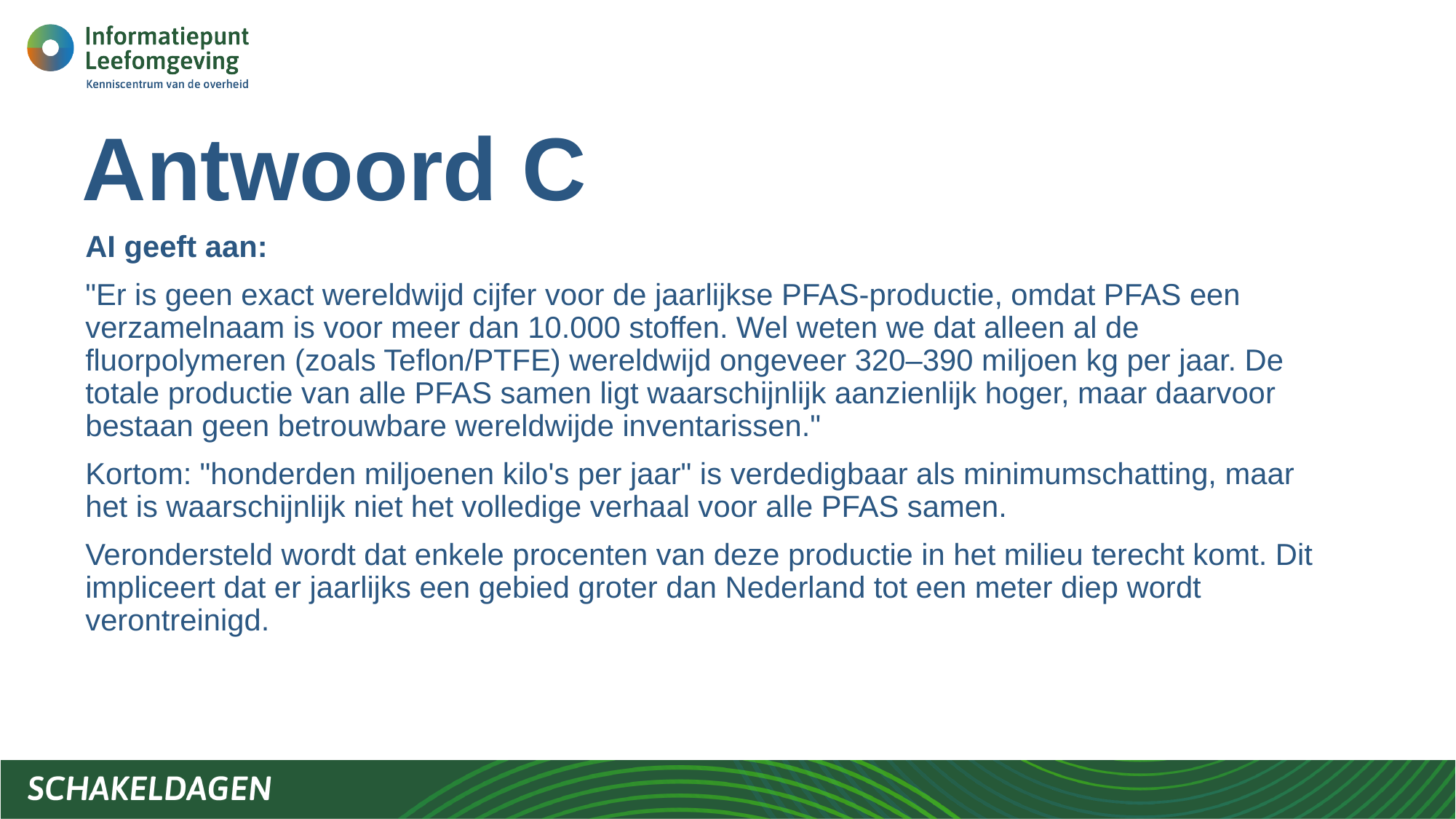

# Antwoord C
AI geeft aan:
"Er is geen exact wereldwijd cijfer voor de jaarlijkse PFAS-productie, omdat PFAS een verzamelnaam is voor meer dan 10.000 stoffen. Wel weten we dat alleen al de fluorpolymeren (zoals Teflon/PTFE) wereldwijd ongeveer 320–390 miljoen kg per jaar. De totale productie van alle PFAS samen ligt waarschijnlijk aanzienlijk hoger, maar daarvoor bestaan geen betrouwbare wereldwijde inventarissen."
Kortom: "honderden miljoenen kilo's per jaar" is verdedigbaar als minimumschatting, maar het is waarschijnlijk niet het volledige verhaal voor alle PFAS samen.
Verondersteld wordt dat enkele procenten van deze productie in het milieu terecht komt. Dit impliceert dat er jaarlijks een gebied groter dan Nederland tot een meter diep wordt verontreinigd.